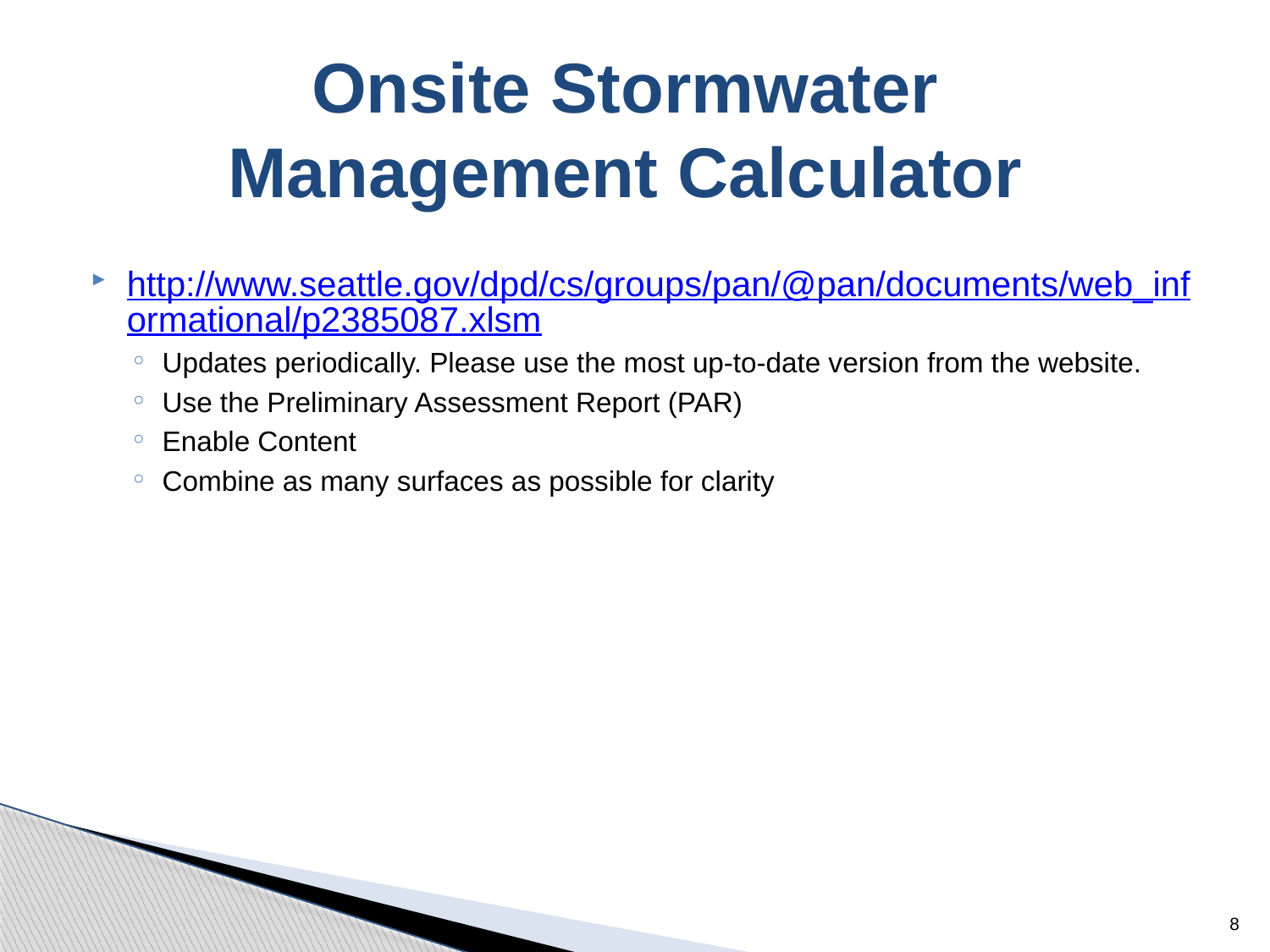

# Onsite Stormwater Management Calculator

http://www.seattle.gov/dpd/cs/groups/pan/@pan/documents/web_informational/p2385087.xlsm
Updates periodically. Please use the most up-to-date version from the website.
Use the Preliminary Assessment Report (PAR)
Enable Content
Combine as many surfaces as possible for clarity

8